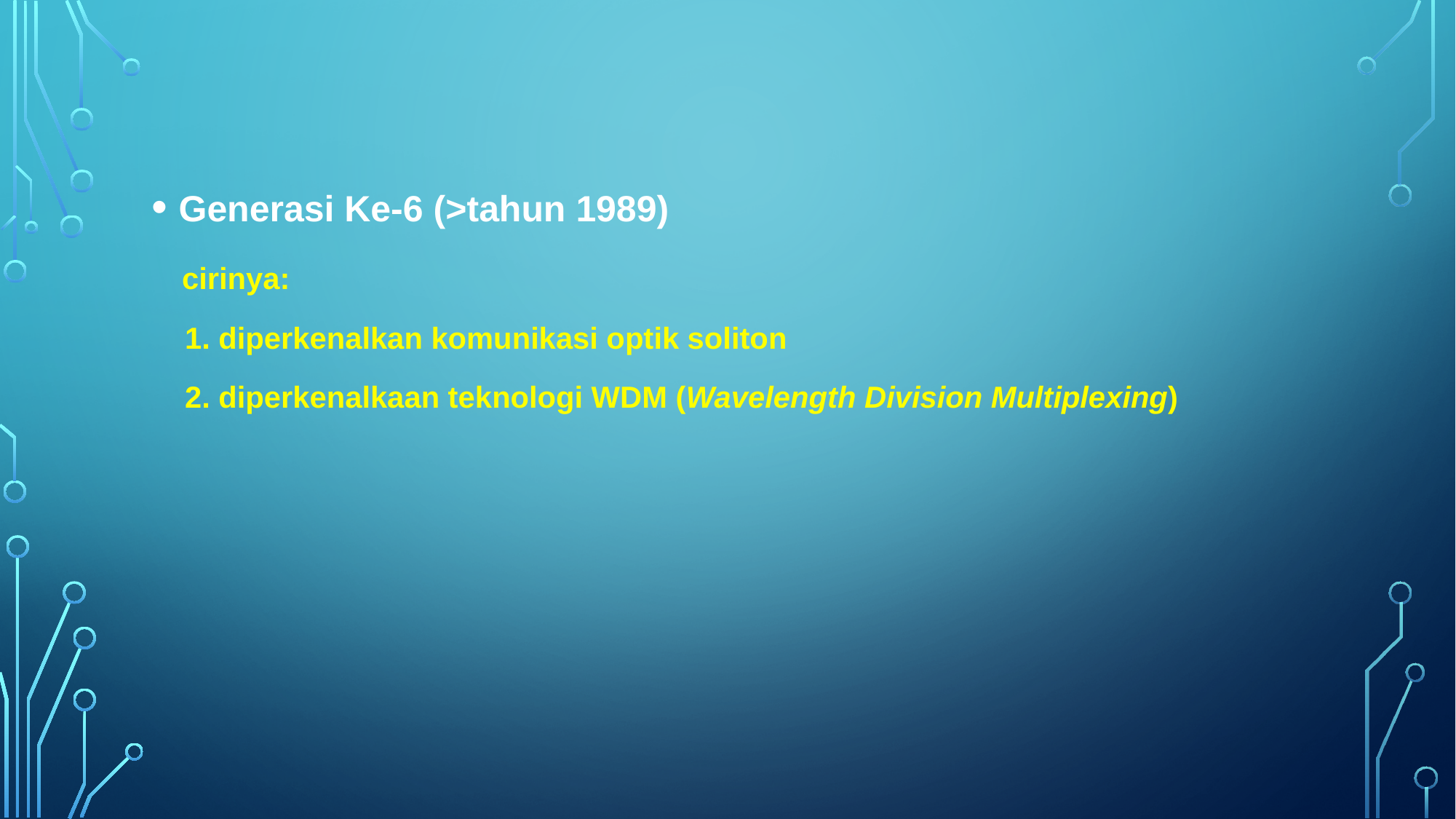

Generasi Ke-6 (>tahun 1989)
   cirinya:
    1. diperkenalkan komunikasi optik soliton
    2. diperkenalkaan teknologi WDM (Wavelength Division Multiplexing)